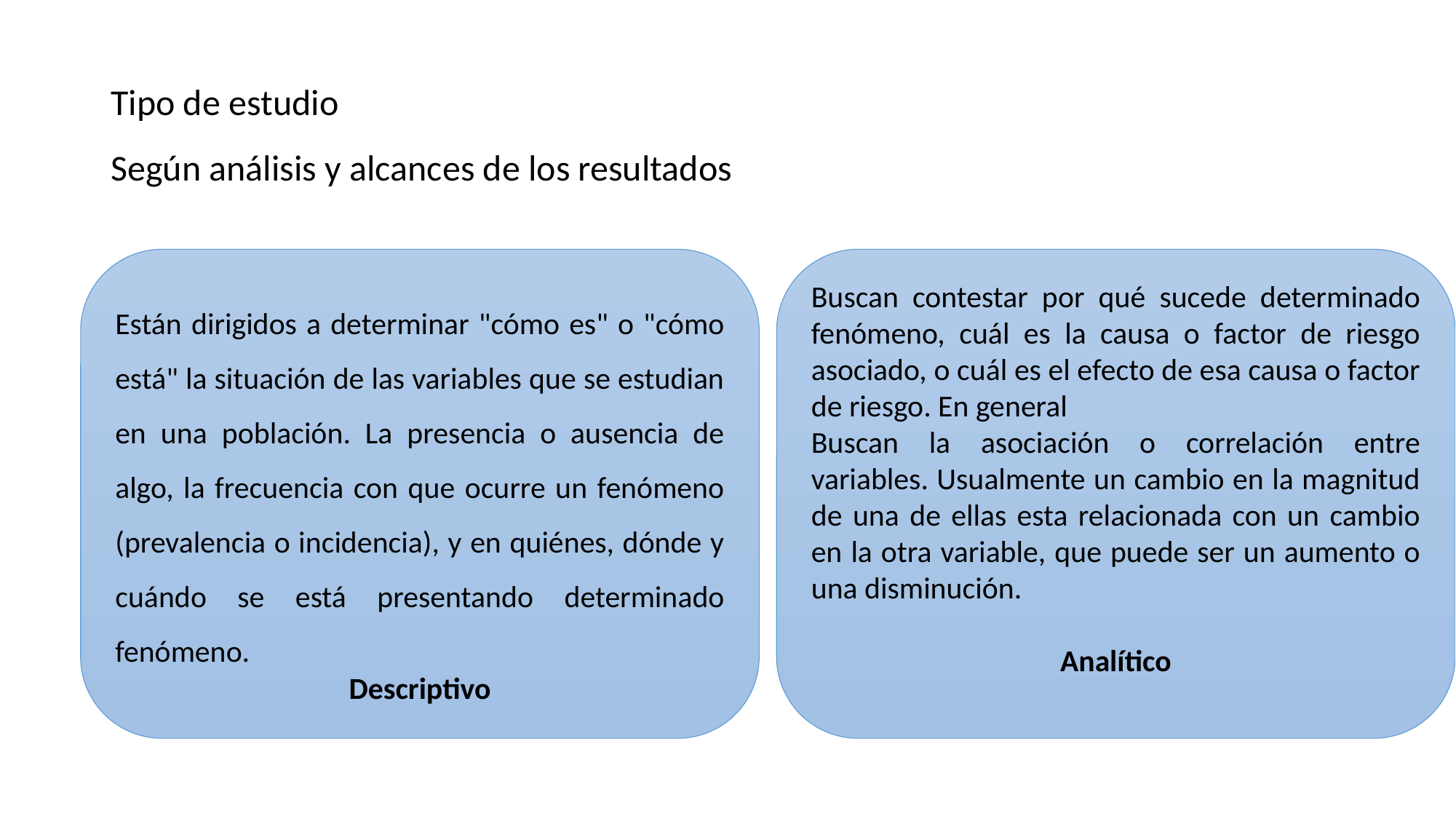

# Tipo de estudio Según análisis y alcances de los resultados

Están dirigidos a determinar "cómo es" o "cómo está" la situación de las variables que se estudian en una población. La presencia o ausencia de algo, la frecuencia con que ocurre un fenómeno (prevalencia o incidencia), y en quiénes, dónde y cuándo se está presentando determinado fenómeno.
Descriptivo

Buscan contestar por qué sucede determinado fenómeno, cuál es la causa o factor de riesgo asociado, o cuál es el efecto de esa causa o factor de riesgo. En general
Buscan la asociación o correlación entre variables. Usualmente un cambio en la magnitud de una de ellas esta relacionada con un cambio en la otra variable, que puede ser un aumento o una disminución.

Analítico